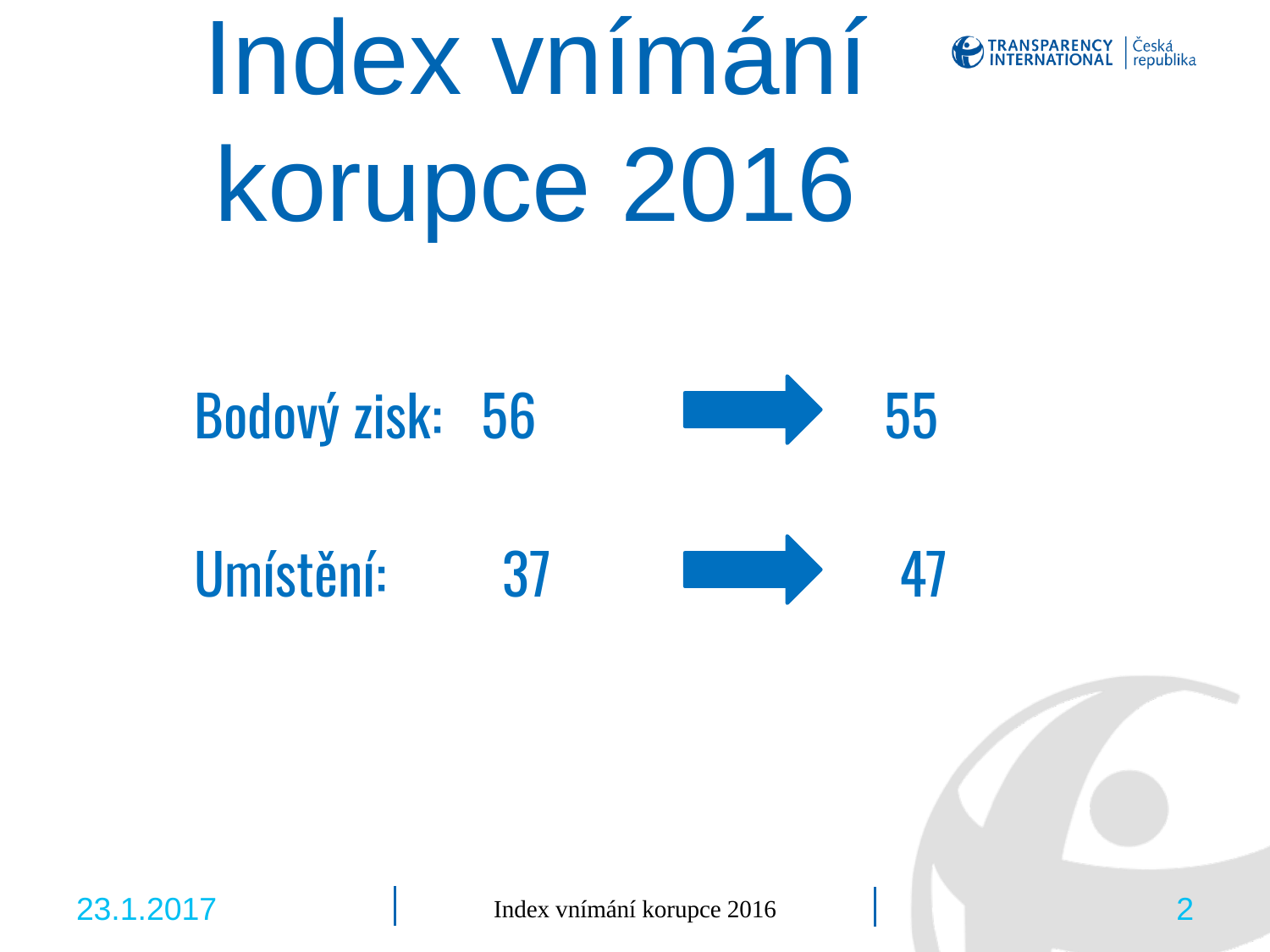

# Index vnímání korupce 2016
Bodový zisk:   56                           55

Umístění:         37                           47

23.1.2017
Index vnímání korupce 2016
2